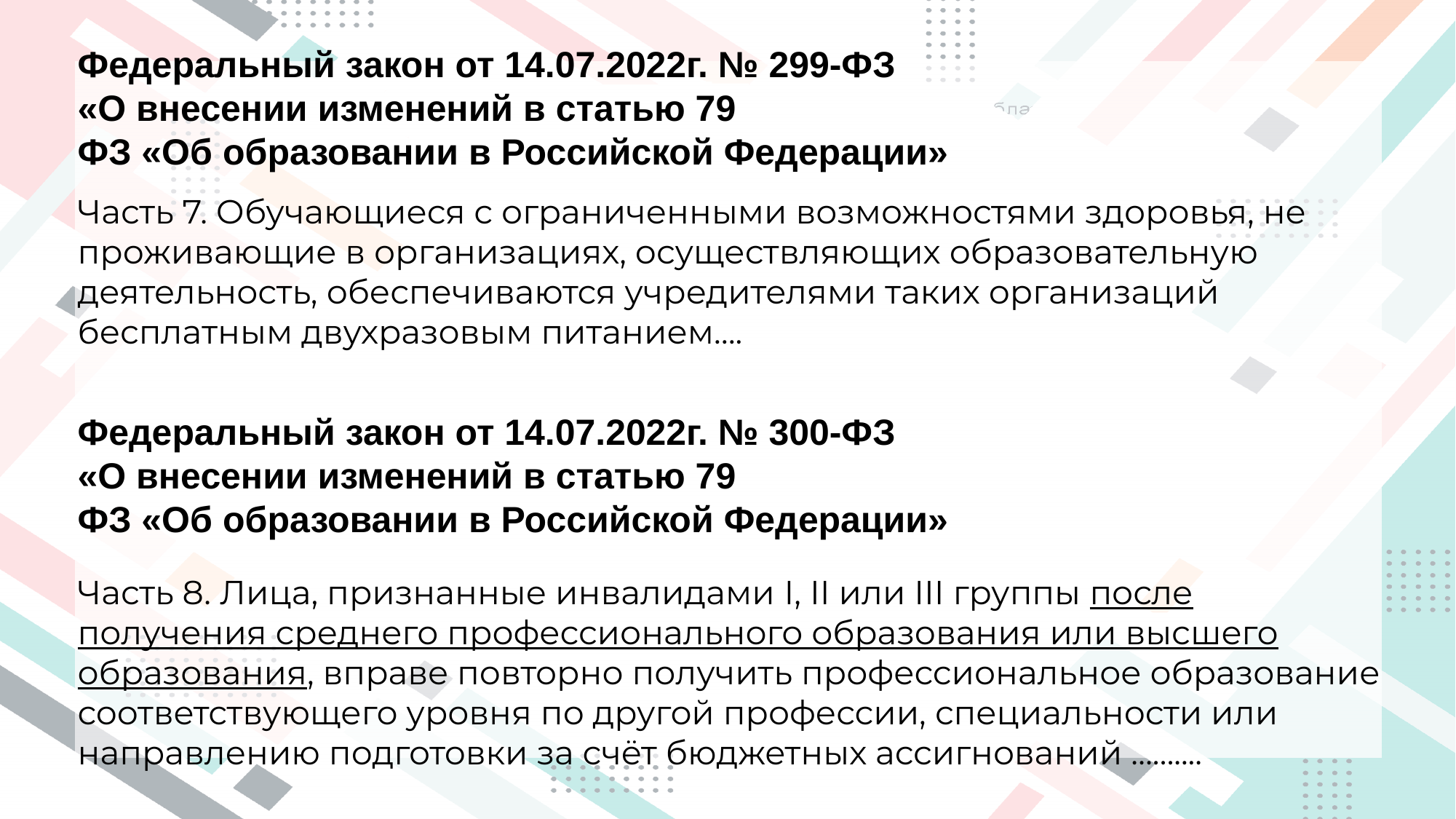

Федеральный закон от 14.07.2022г. № 299-ФЗ
«О внесении изменений в статью 79
ФЗ «Об образовании в Российской Федерации»
Часть 7. Обучающиеся с ограниченными возможностями здоровья, не проживающие в организациях, осуществляющих образовательную деятельность, обеспечиваются учредителями таких организаций бесплатным двухразовым питанием….
Федеральный закон от 14.07.2022г. № 300-ФЗ
«О внесении изменений в статью 79
ФЗ «Об образовании в Российской Федерации»
Часть 8. Лица, признанные инвалидами I, II или III группы после получения среднего профессионального образования или высшего образования, вправе повторно получить профессиональное образование соответствующего уровня по другой профессии, специальности или направлению подготовки за счёт бюджетных ассигнований ……....